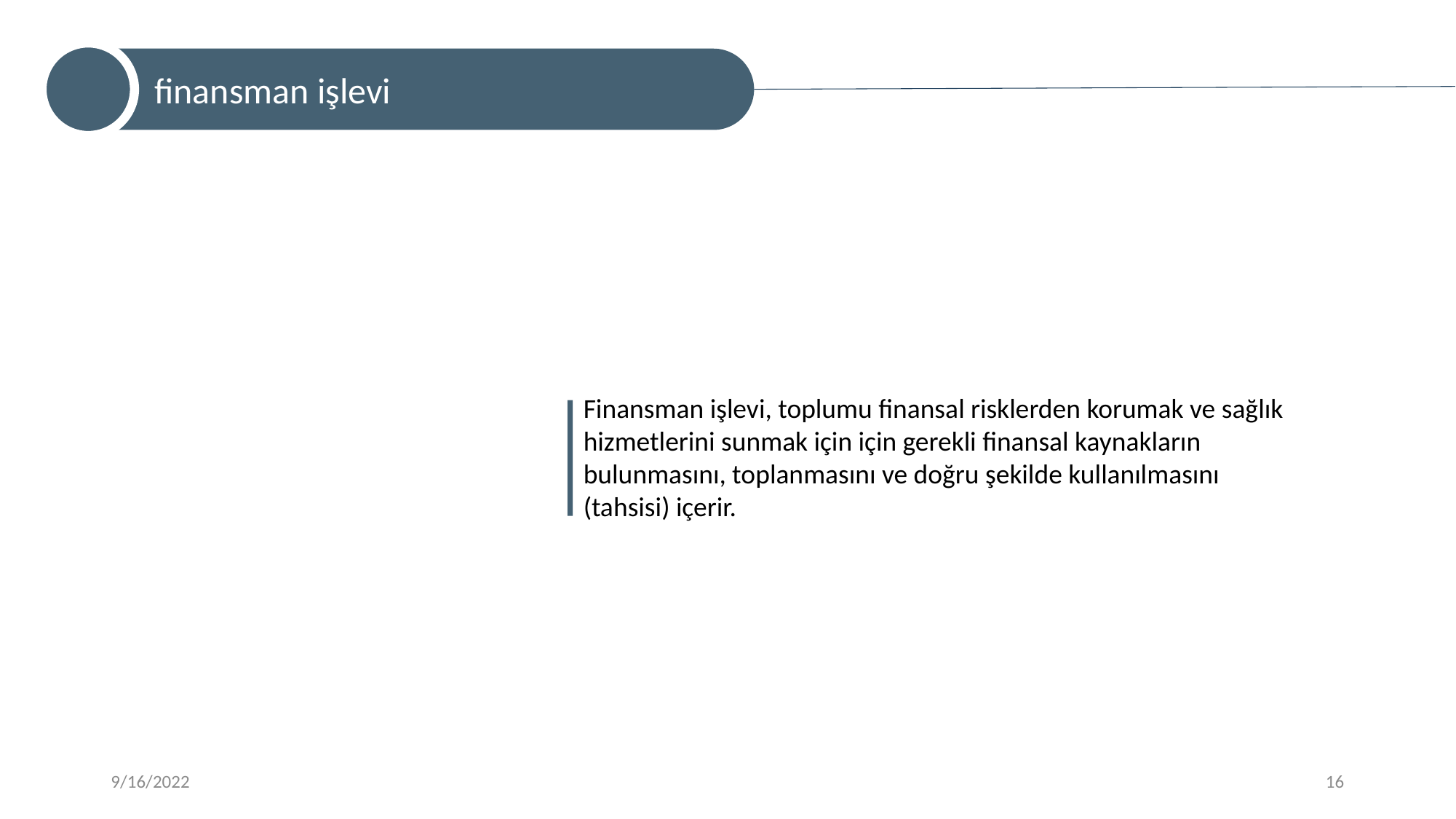

finansman işlevi
Finansman işlevi, toplumu finansal risklerden korumak ve sağlık hizmetlerini sunmak için için gerekli finansal kaynakların bulunmasını, toplanmasını ve doğru şekilde kullanılmasını (tahsisi) içerir.

9/16/2022
16